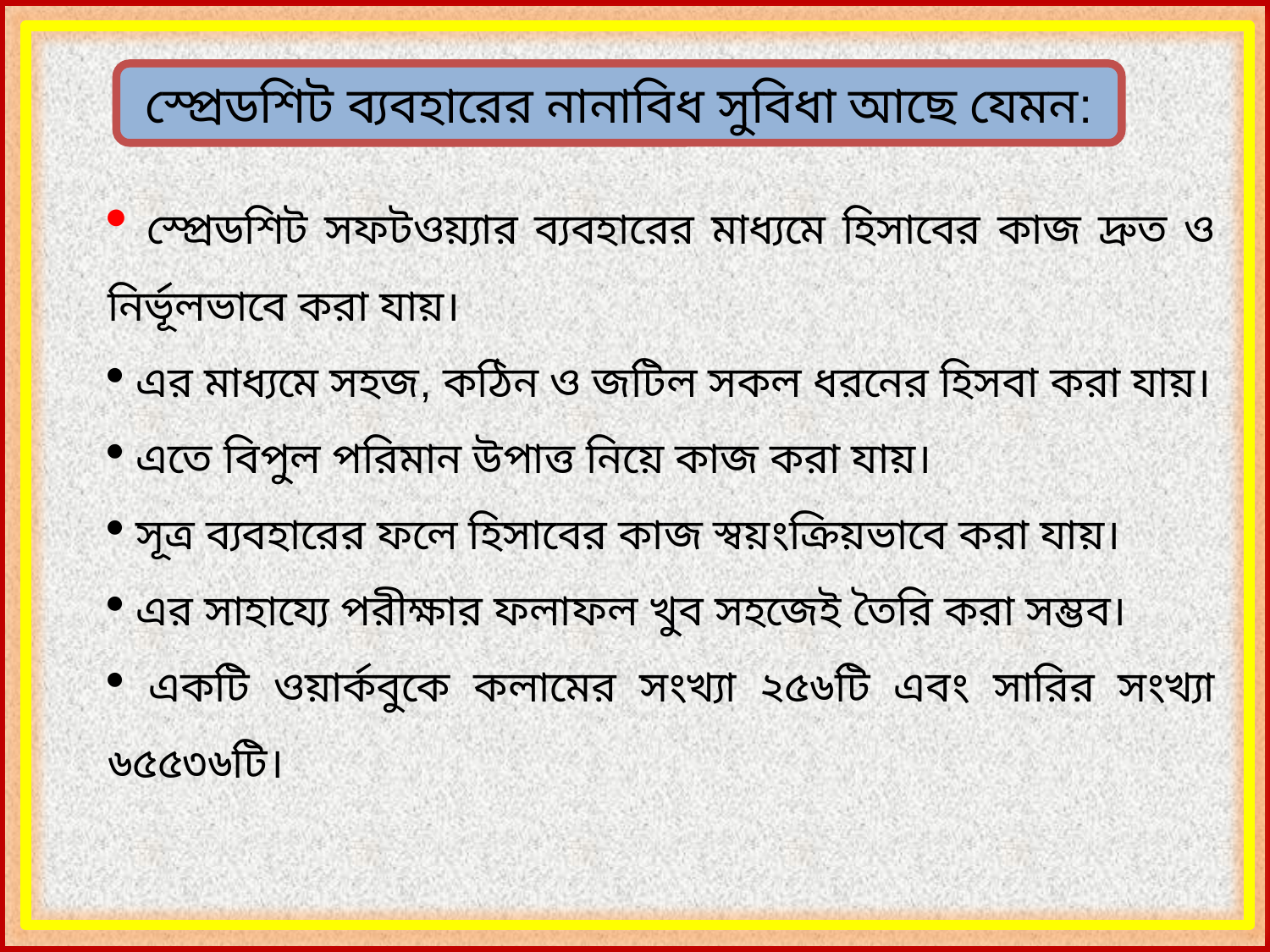

স্প্রেডশিট ব্যবহারের নানাবিধ সুবিধা আছে যেমন:
 স্প্রেডশিট সফটওয়্যার ব্যবহারের মাধ্যমে হিসাবের কাজ দ্রুত ও নির্ভূলভাবে করা যায়।
 এর মাধ্যমে সহজ, কঠিন ও জটিল সকল ধরনের হিসবা করা যায়।
 এতে বিপুল পরিমান উপাত্ত নিয়ে কাজ করা যায়।
 সূত্র ব্যবহারের ফলে হিসাবের কাজ স্বয়ংক্রিয়ভাবে করা যায়।
 এর সাহায্যে পরীক্ষার ফলাফল খুব সহজেই তৈরি করা সম্ভব।
 একটি ওয়ার্কবুকে কলামের সংখ্যা ২৫৬টি এবং সারির সংখ্যা ৬৫৫৩৬টি।